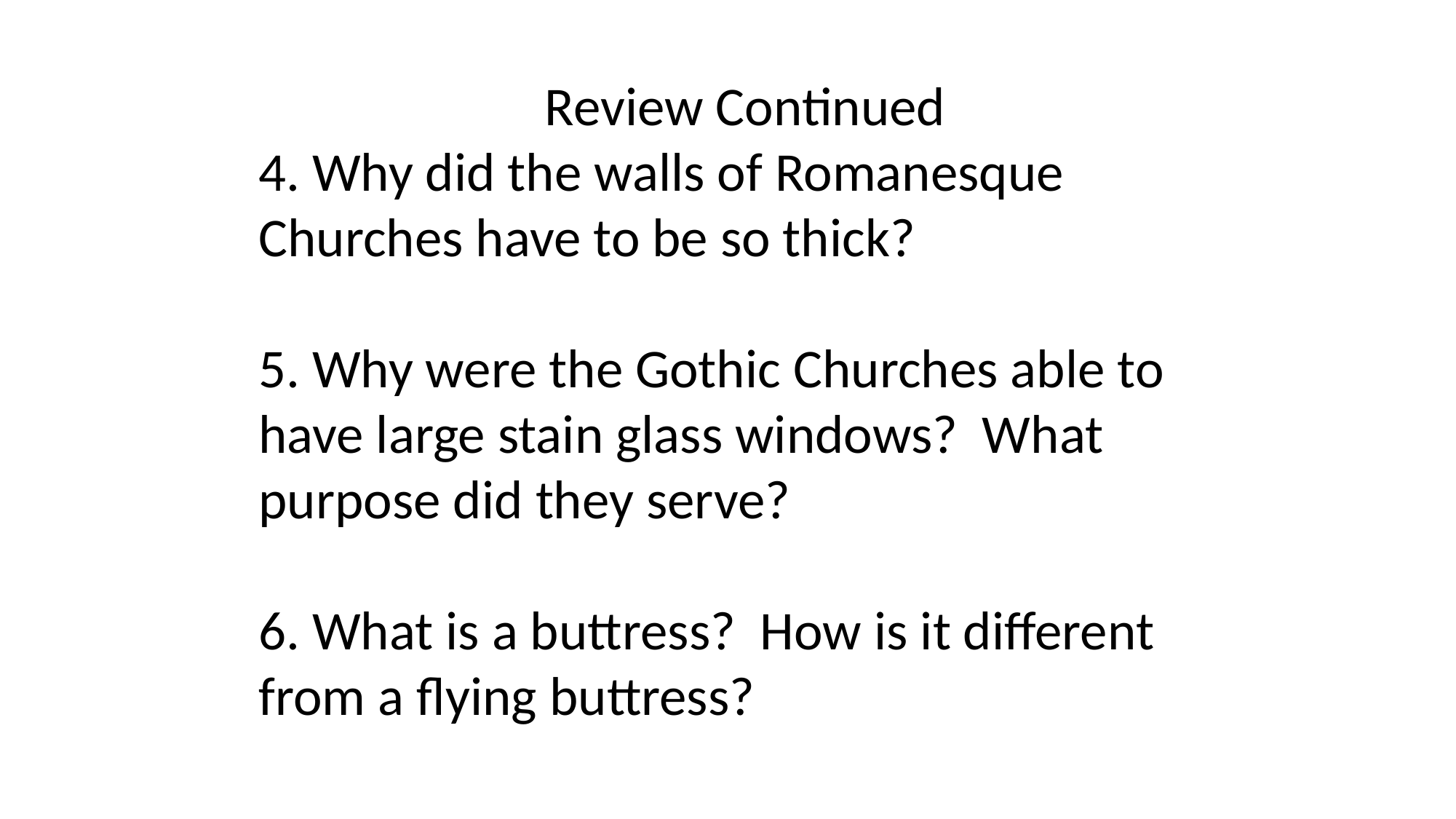

Review Continued
4. Why did the walls of Romanesque Churches have to be so thick?

5. Why were the Gothic Churches able to have large stain glass windows?  What purpose did they serve?

6. What is a buttress?  How is it different from a flying buttress?